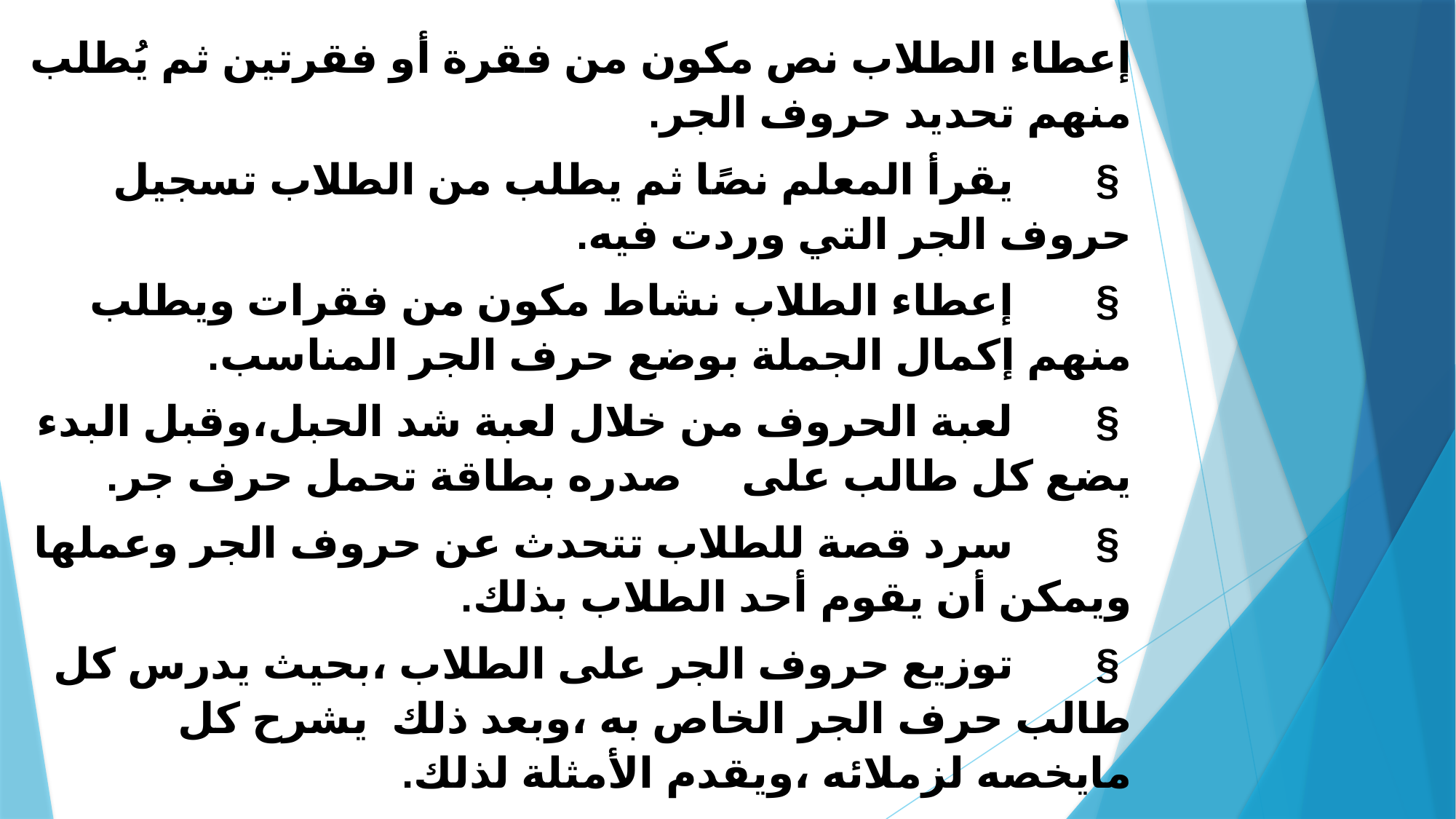

إعطاء الطلاب نص مكون من فقرة أو فقرتين ثم يُطلب منهم تحديد حروف الجر.
 §       يقرأ المعلم نصًا ثم يطلب من الطلاب تسجيل حروف الجر التي وردت فيه.
 §       إعطاء الطلاب نشاط مكون من فقرات ويطلب منهم إكمال الجملة بوضع حرف الجر المناسب.
 §       لعبة الحروف من خلال لعبة شد الحبل،وقبل البدء يضع كل طالب على     صدره بطاقة تحمل حرف جر.
 §       سرد قصة للطلاب تتحدث عن حروف الجر وعملها ويمكن أن يقوم أحد الطلاب بذلك.
 §       توزيع حروف الجر على الطلاب ،بحيث يدرس كل طالب حرف الجر الخاص به ،وبعد ذلك  يشرح كل مايخصه لزملائه ،ويقدم الأمثلة لذلك.
 §       استخدام محطات التعلم بحيث يتم عمل محطة لكل حرف جر.
 §       استخدام النماذج المجسمة (ديوراما)لحروف الجر.